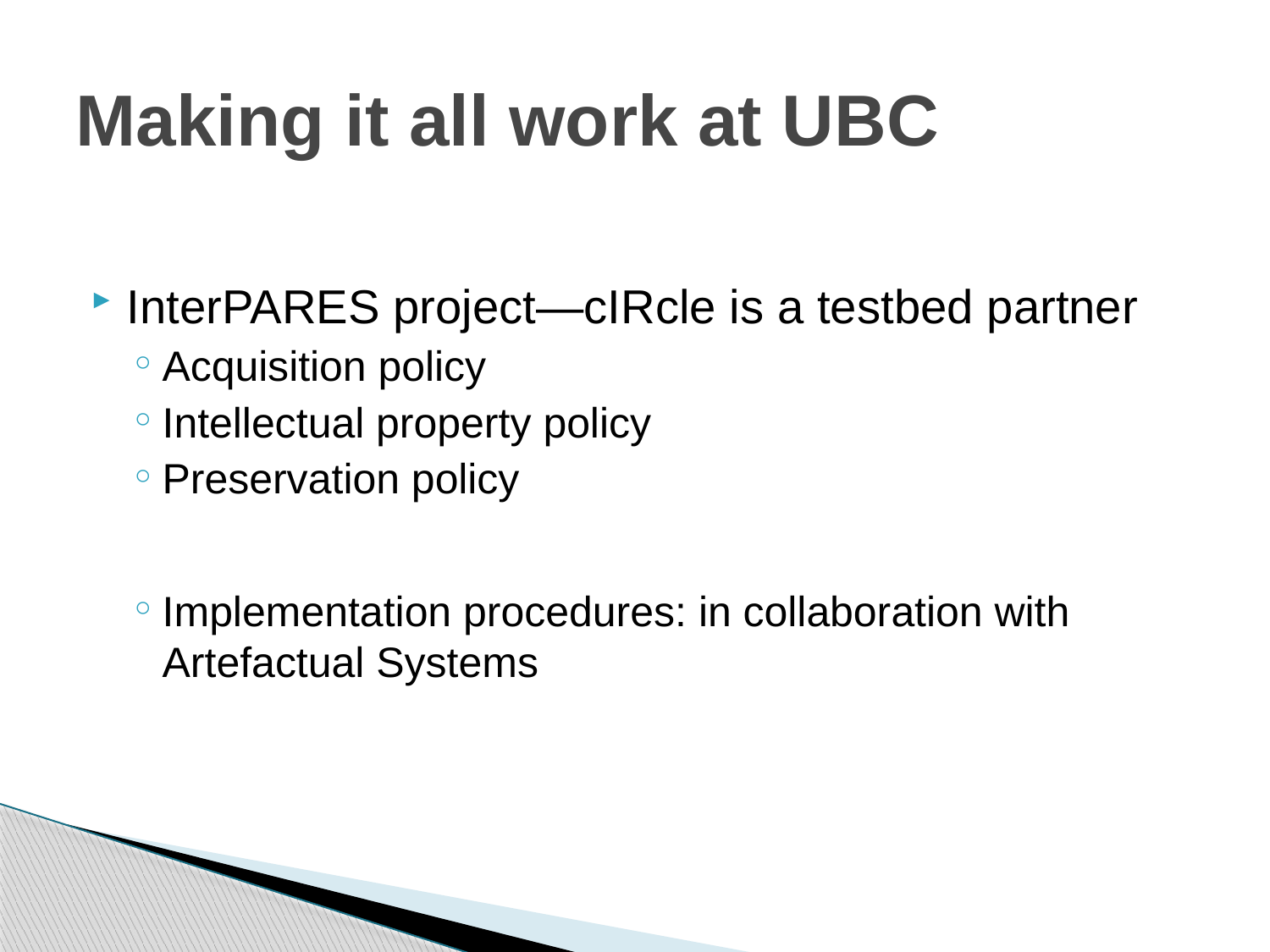

# Making it all work at UBC

InterPARES project—cIRcle is a testbed partner
Acquisition policy
Intellectual property policy
Preservation policy

Implementation procedures: in collaboration with Artefactual Systems